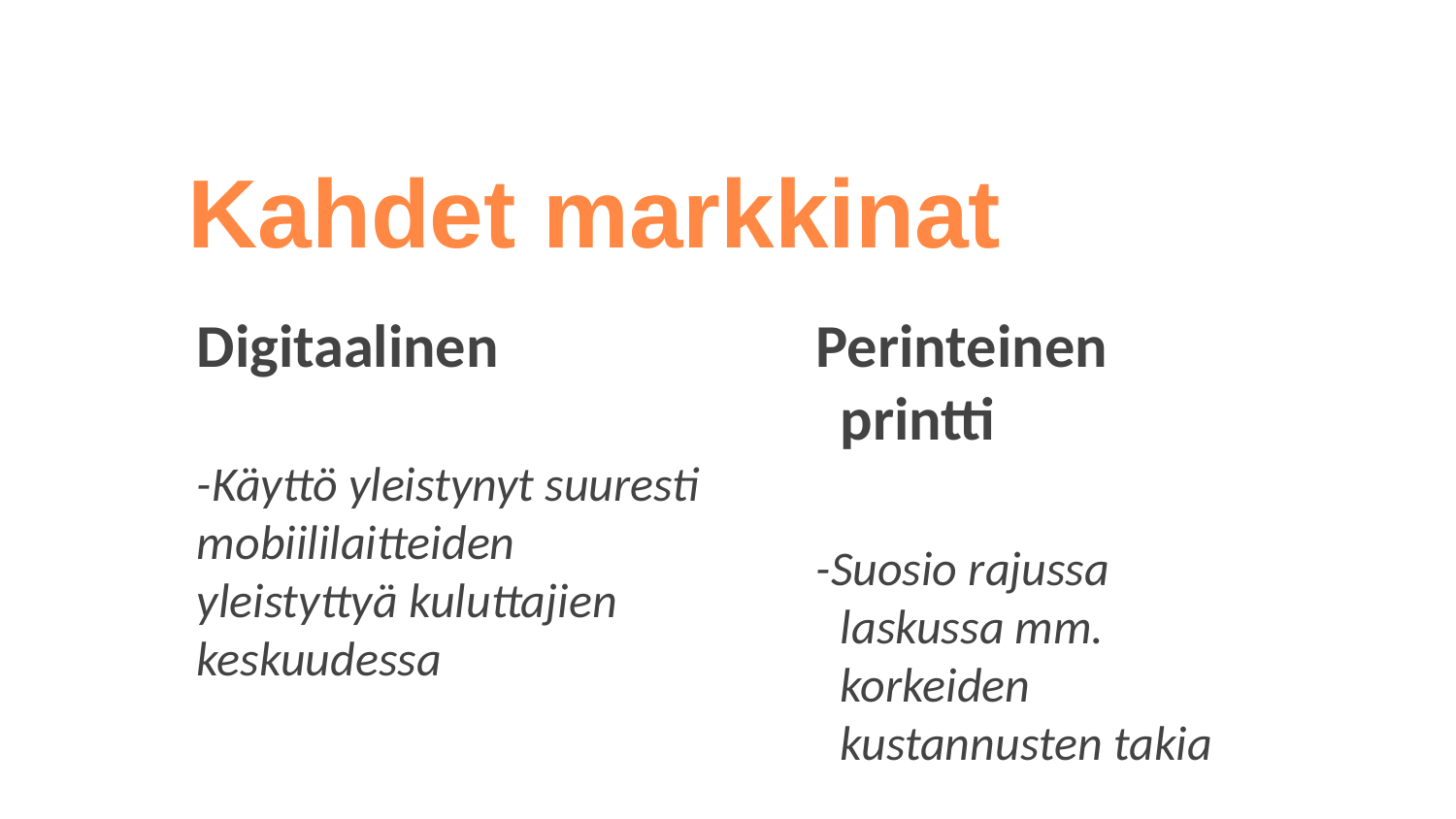

# Kahdet markkinat
Digitaalinen

-Käyttö yleistynyt suuresti mobiililaitteiden yleistyttyä kuluttajien keskuudessa
Perinteinen printti

-Suosio rajussa laskussa mm. korkeiden kustannusten takia